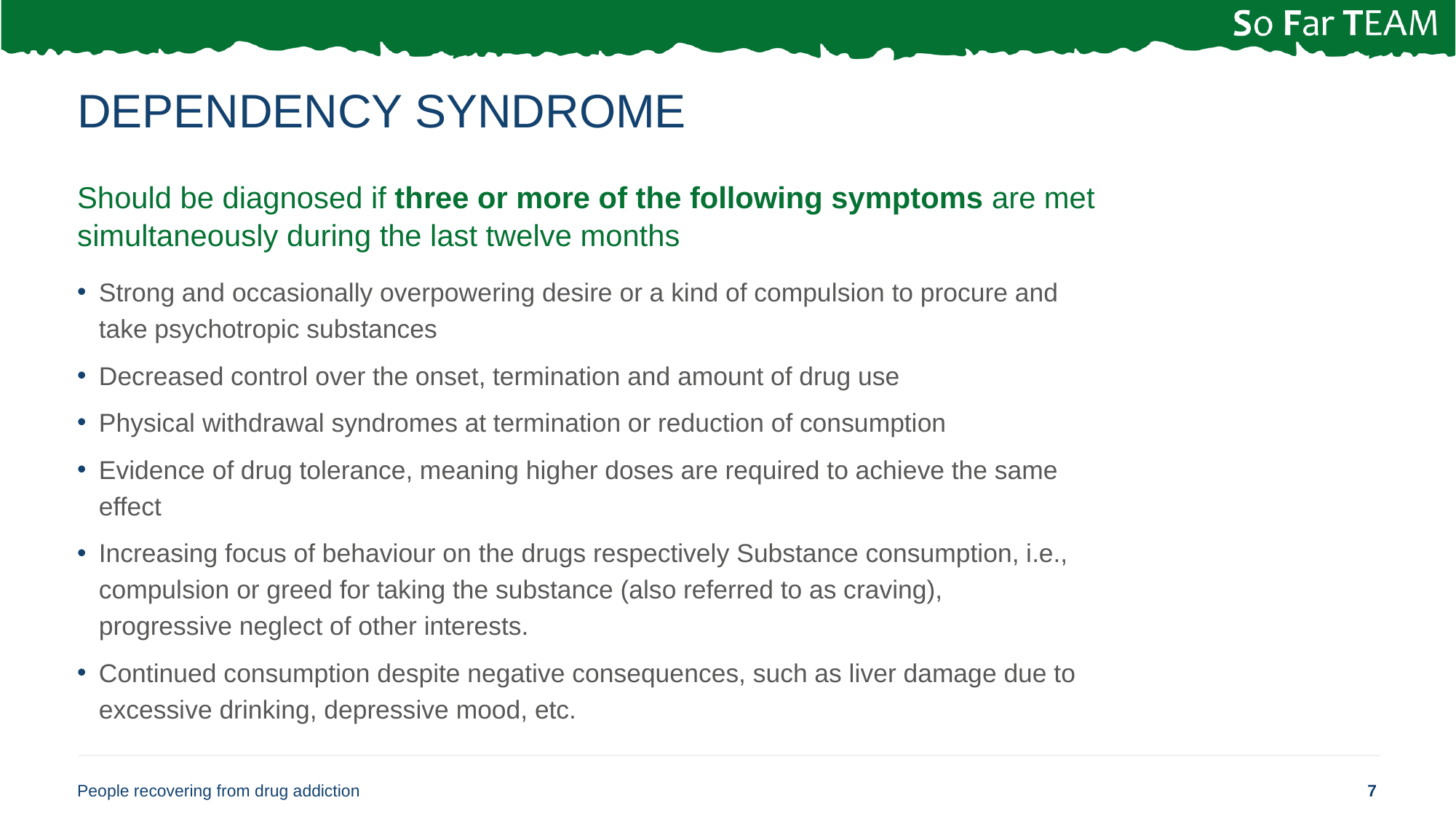

# Dependency syndrome
Should be diagnosed if three or more of the following symptoms are met simultaneously during the last twelve months
Strong and occasionally overpowering desire or a kind of compulsion to procure and take psychotropic substances
Decreased control over the onset, termination and amount of drug use
Physical withdrawal syndromes at termination or reduction of consumption
Evidence of drug tolerance, meaning higher doses are required to achieve the same effect
Increasing focus of behaviour on the drugs respectively Substance consumption, i.e., compulsion or greed for taking the substance (also referred to as craving), progressive neglect of other interests.
Continued consumption despite negative consequences, such as liver damage due to excessive drinking, depressive mood, etc.

People recovering from drug addiction
7